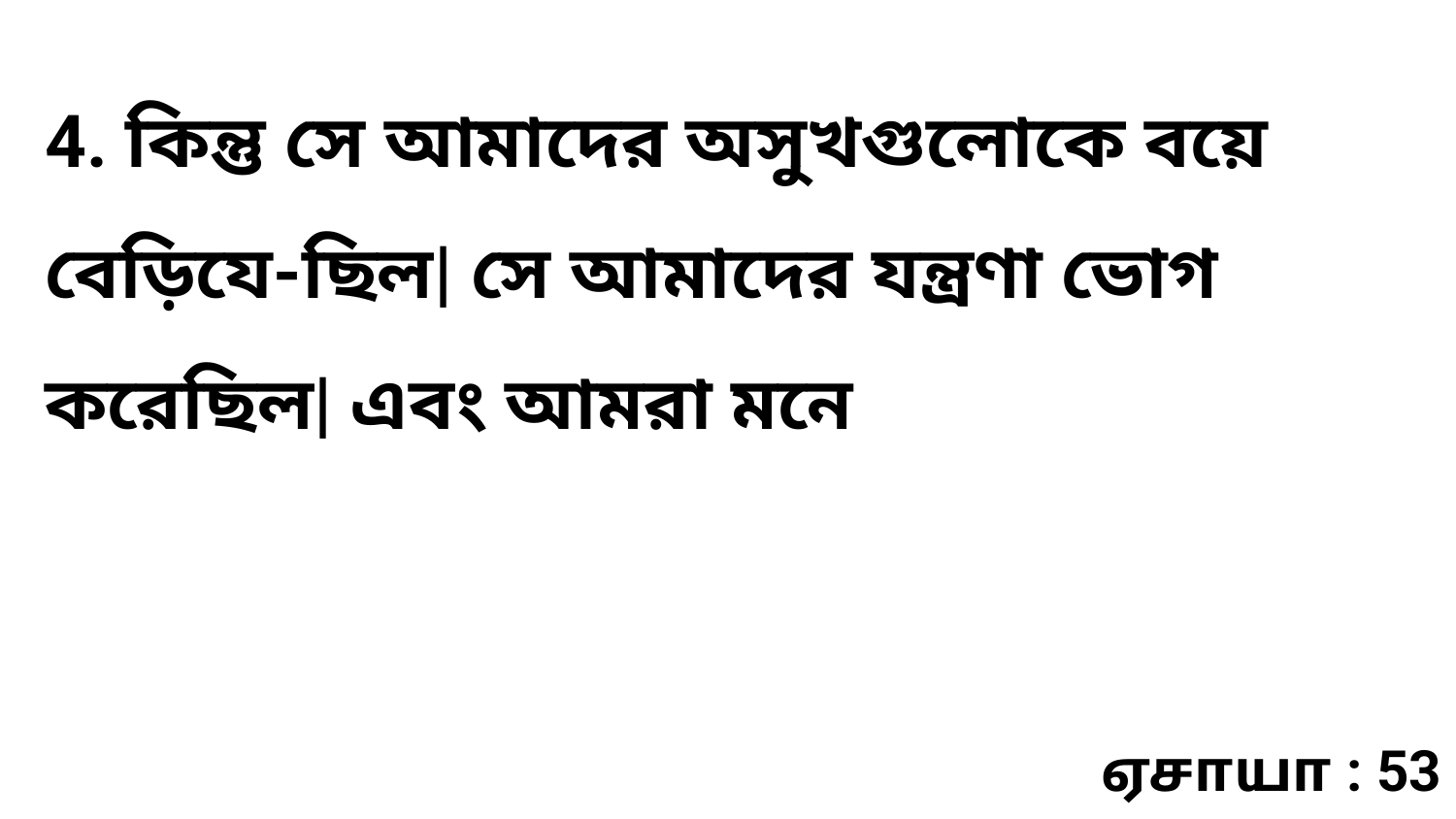

4. কিন্তু সে আমাদের অসুখগুলোকে বয়ে বেড়িযে-ছিল| সে আমাদের যন্ত্রণা ভোগ করেছিল| এবং আমরা মনে
ஏசாயா : 53